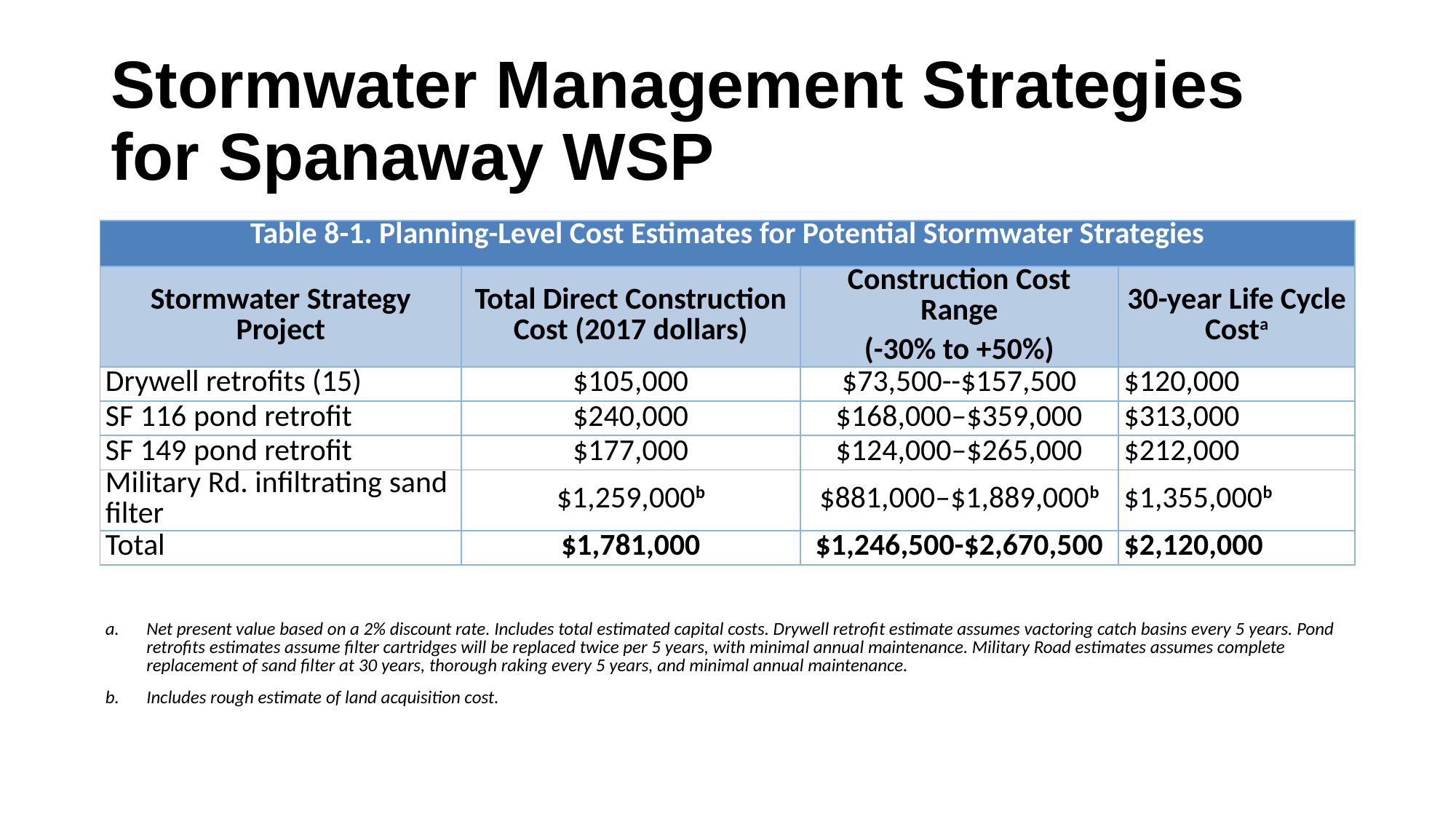

# Stormwater Management Strategies for Spanaway WSP
| Table 8-1. Planning-Level Cost Estimates for Potential Stormwater Strategies |  |  |  |
| --- | --- | --- | --- |
| Stormwater Strategy Project | Total Direct Construction Cost (2017 dollars) | Construction Cost Range (-30% to +50%) | 30-year Life Cycle Costa |
| Drywell retrofits (15) | $105,000 | $73,500--$157,500 | $120,000 |
| SF 116 pond retrofit | $240,000 | $168,000–$359,000 | $313,000 |
| SF 149 pond retrofit | $177,000 | $124,000–$265,000 | $212,000 |
| Military Rd. infiltrating sand filter | $1,259,000b | $881,000–$1,889,000b | $1,355,000b |
| Total | $1,781,000 | $1,246,500-$2,670,500 | $2,120,000 |
| Net present value based on a 2% discount rate. Includes total estimated capital costs. Drywell retrofit estimate assumes vactoring catch basins every 5 years. Pond retrofits estimates assume filter cartridges will be replaced twice per 5 years, with minimal annual maintenance. Military Road estimates assumes complete replacement of sand filter at 30 years, thorough raking every 5 years, and minimal annual maintenance. Includes rough estimate of land acquisition cost. |  |  |  |